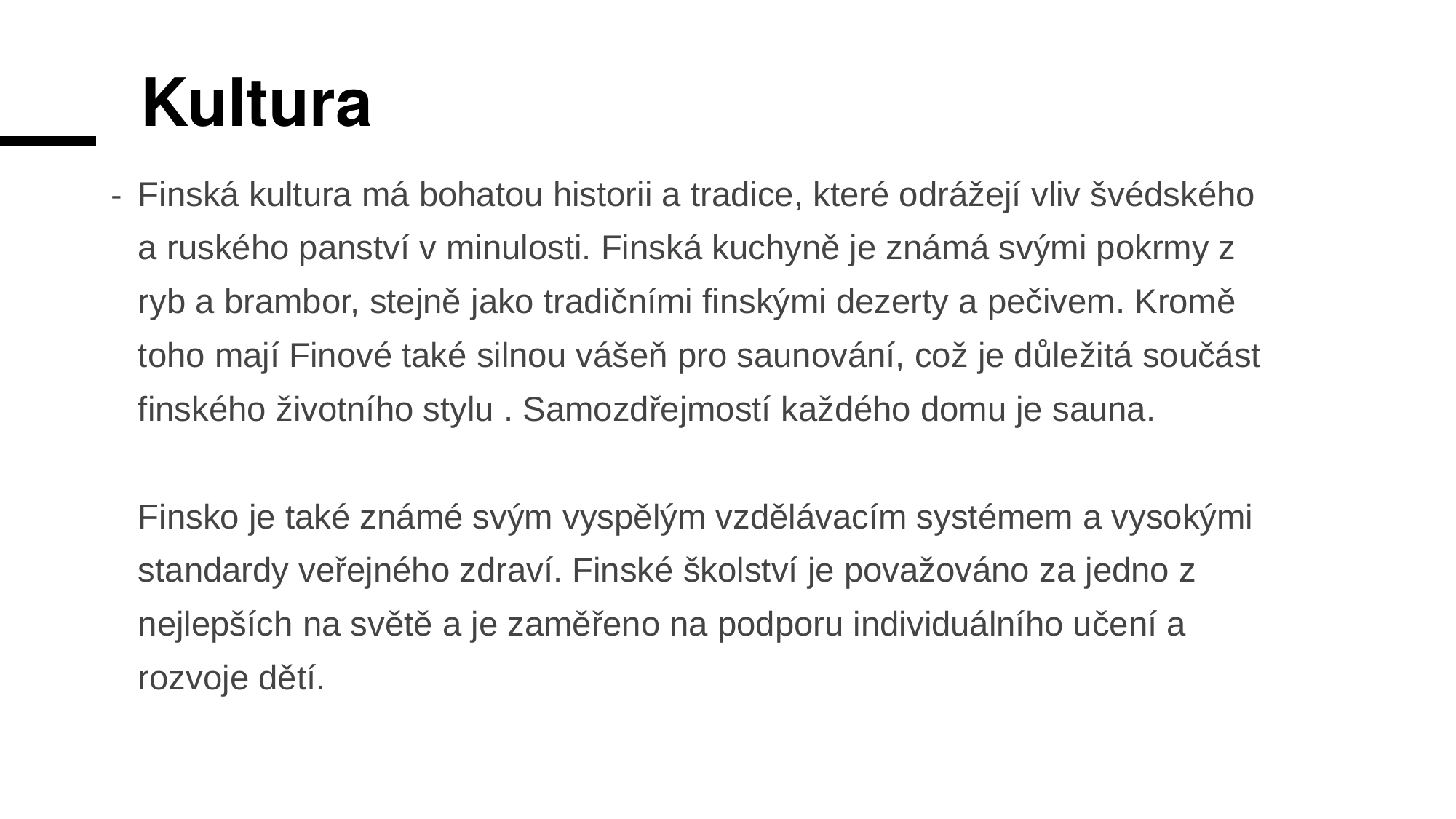

# Kultura
Finská kultura má bohatou historii a tradice, které odrážejí vliv švédského a ruského panství v minulosti. Finská kuchyně je známá svými pokrmy z ryb a brambor, stejně jako tradičními finskými dezerty a pečivem. Kromě toho mají Finové také silnou vášeň pro saunování, což je důležitá součást finského životního stylu . Samozdřejmostí každého domu je sauna.
Finsko je také známé svým vyspělým vzdělávacím systémem a vysokými standardy veřejného zdraví. Finské školství je považováno za jedno z nejlepších na světě a je zaměřeno na podporu individuálního učení a rozvoje dětí.